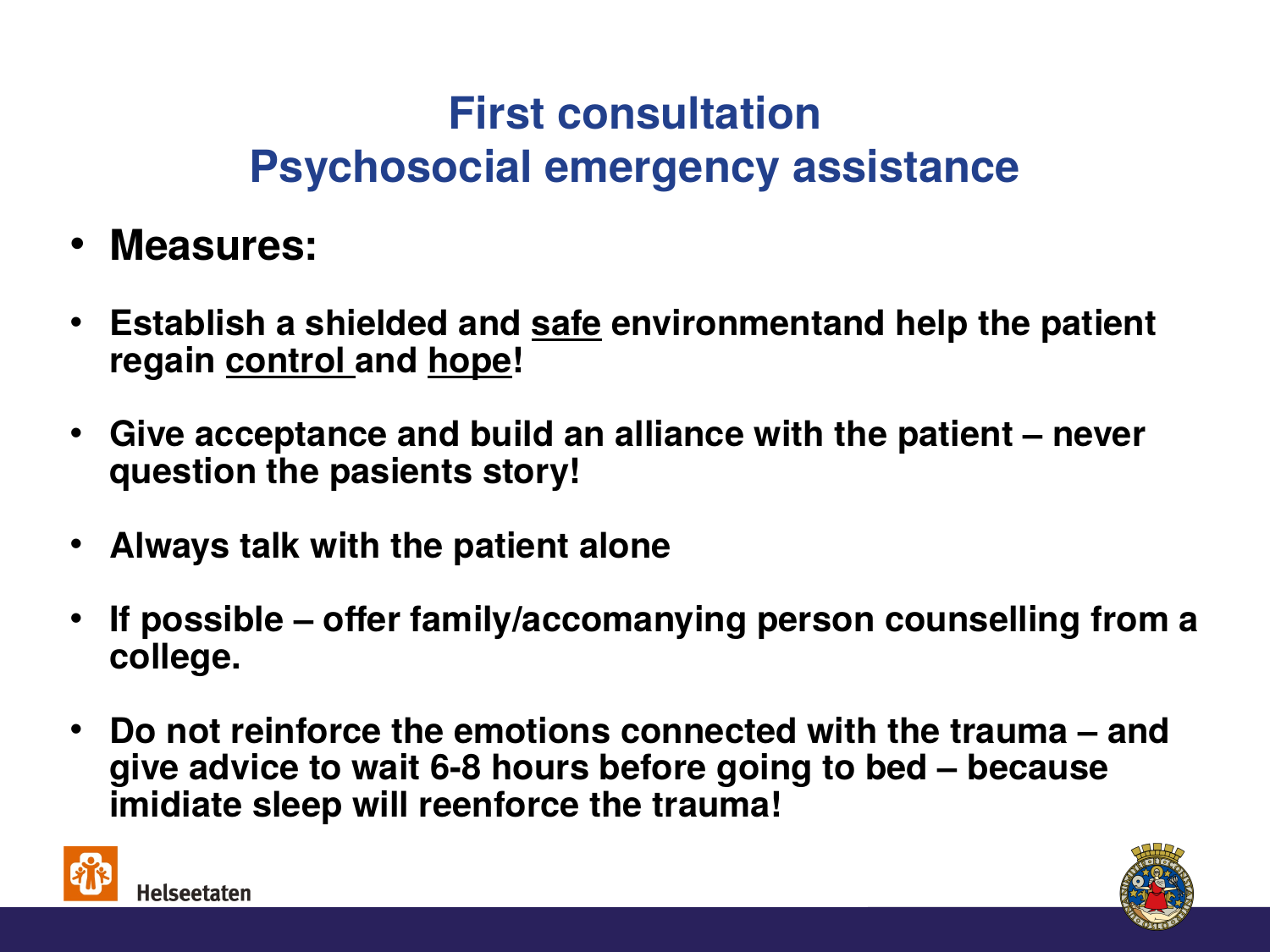

# First consultation Psychosocial emergency assistance
Measures:

Establish a shielded and safe environmentand help the patient regain control and hope!

Give acceptance and build an alliance with the patient – never question the pasients story!

Always talk with the patient alone

If possible – offer family/accomanying person counselling from a college.

Do not reinforce the emotions connected with the trauma – and give advice to wait 6-8 hours before going to bed – because imidiate sleep will reenforce the trauma!